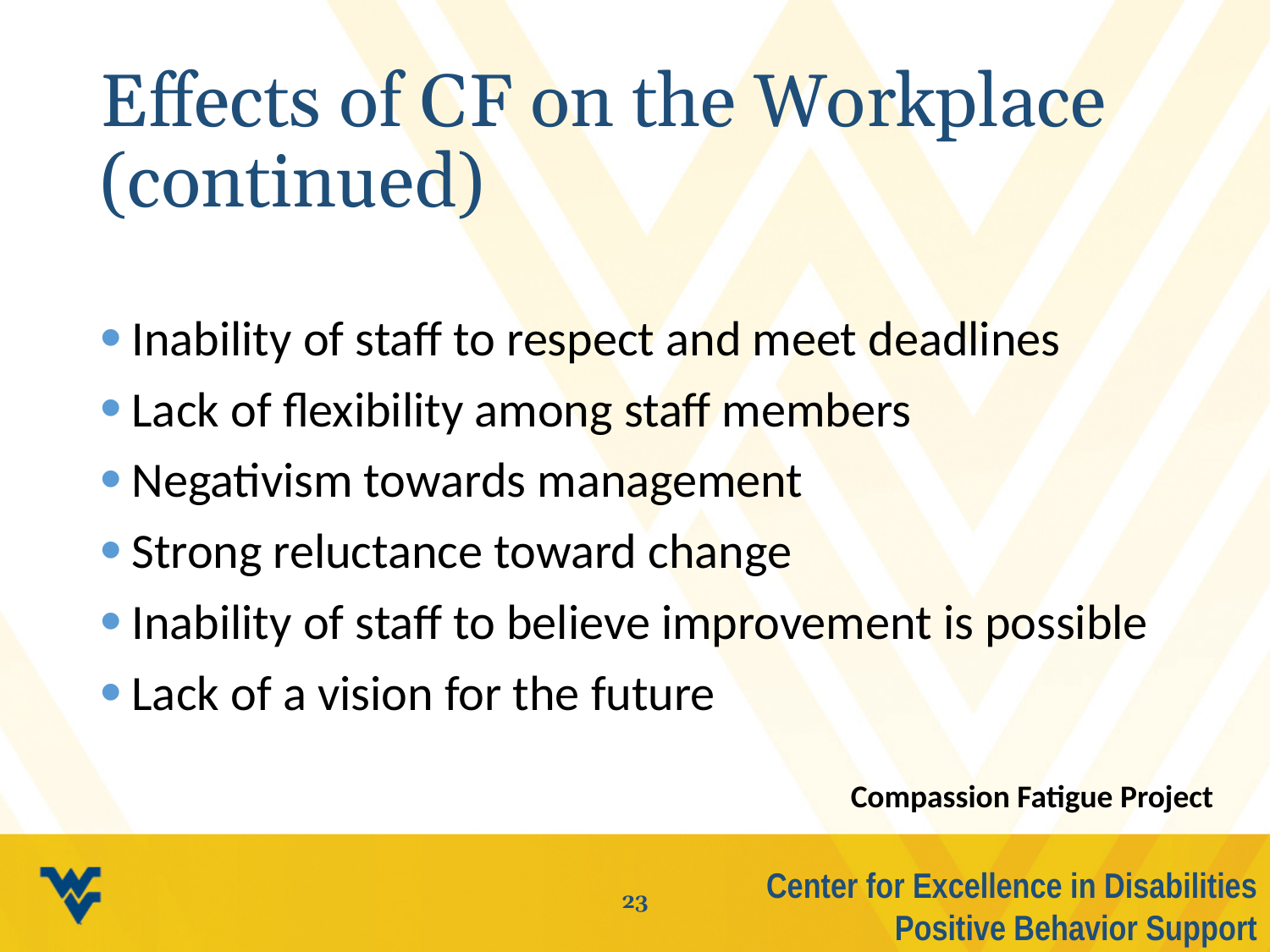

# Effects of CF on the Workplace (continued)
Inability of staff to respect and meet deadlines
Lack of flexibility among staff members
Negativism towards management
Strong reluctance toward change
Inability of staff to believe improvement is possible
Lack of a vision for the future

Compassion Fatigue Project
Center for Excellence in Disabilities
Positive Behavior Support
23